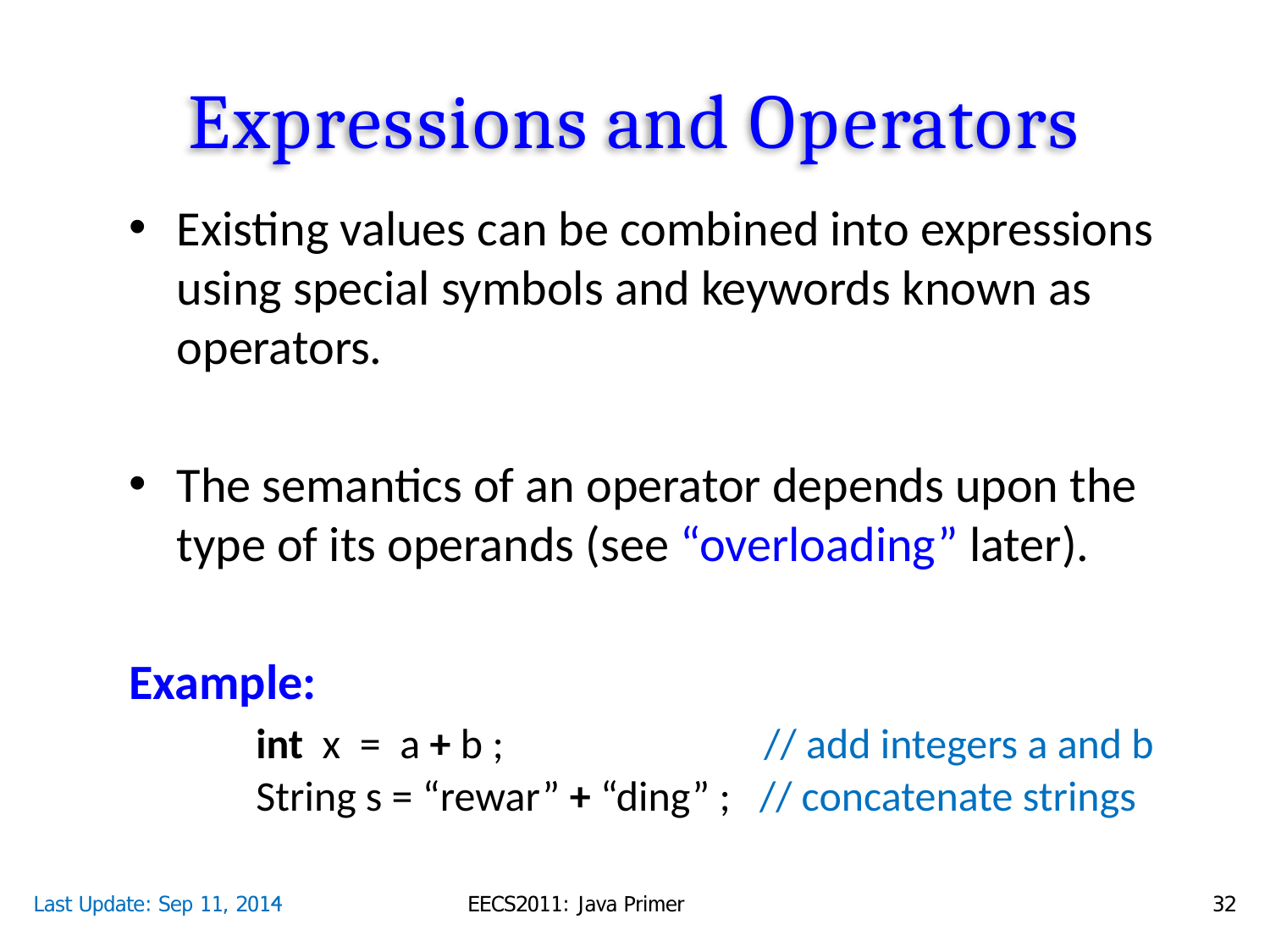

# Expressions and Operators
Existing values can be combined into expressions using special symbols and keywords known as operators.

The semantics of an operator depends upon the type of its operands (see “overloading” later).

Example:
	int  x  =  a + b ;    		// add integers a and b
	String s = “rewar” + “ding” ;   // concatenate strings
Last Update: Sep 11, 2014
EECS2011: Java Primer
32